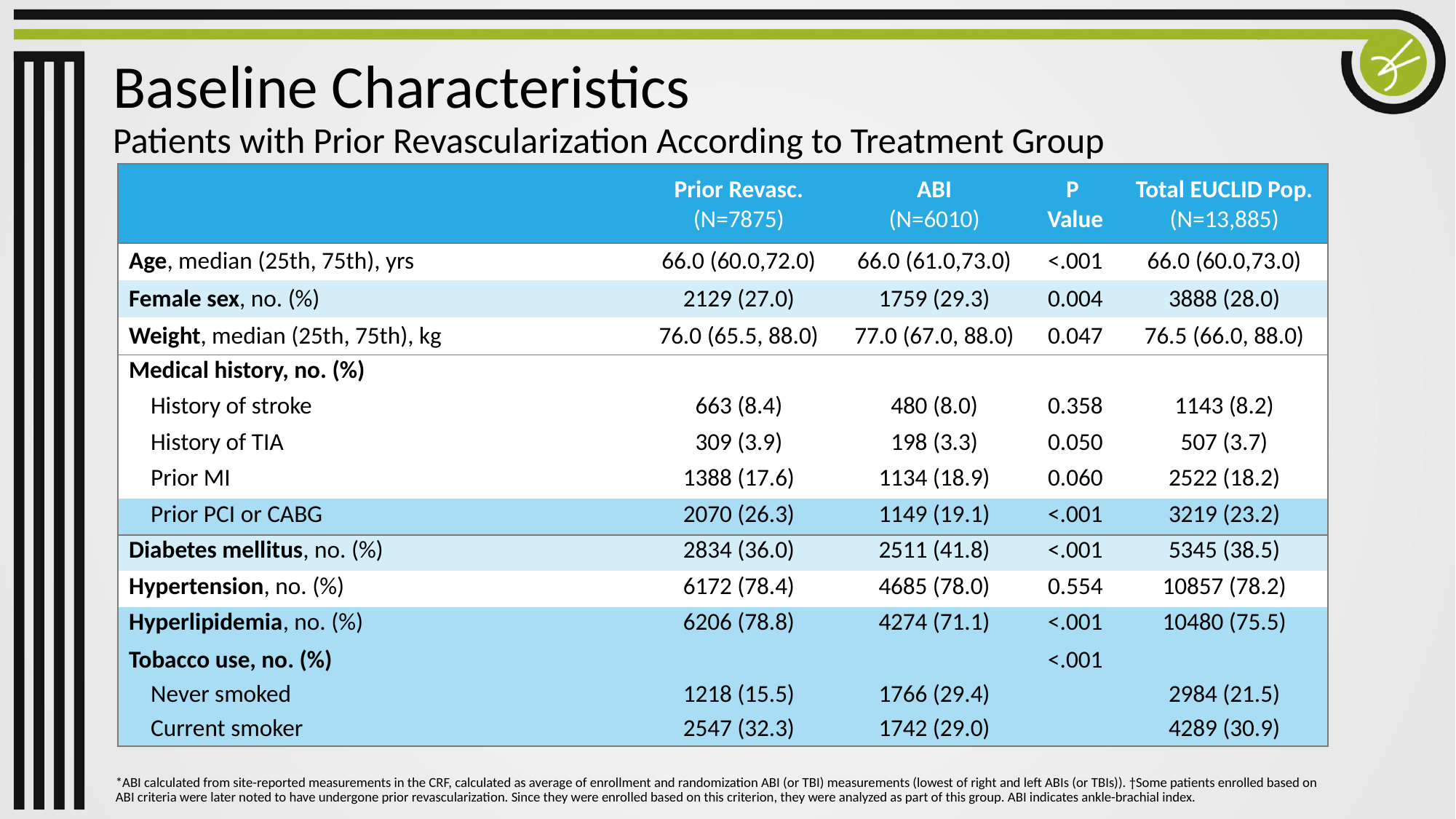

# Baseline Characteristics Patients with Prior Revascularization According to Treatment Group
|  | Prior Revasc. (N=7875) | ABI (N=6010) | P Value | Total EUCLID Pop. (N=13,885) |
| --- | --- | --- | --- | --- |
| Age, median (25th, 75th), yrs | 66.0 (60.0,72.0) | 66.0 (61.0,73.0) | <.001 | 66.0 (60.0,73.0) |
| Female sex, no. (%) | 2129 (27.0) | 1759 (29.3) | 0.004 | 3888 (28.0) |
| Weight, median (25th, 75th), kg | 76.0 (65.5, 88.0) | 77.0 (67.0, 88.0) | 0.047 | 76.5 (66.0, 88.0) |
| Medical history, no. (%) |  |  |  |  |
| --- | --- | --- | --- | --- |
| History of stroke | 663 (8.4) | 480 (8.0) | 0.358 | 1143 (8.2) |
| History of TIA | 309 (3.9) | 198 (3.3) | 0.050 | 507 (3.7) |
| Prior MI | 1388 (17.6) | 1134 (18.9) | 0.060 | 2522 (18.2) |
| Prior PCI or CABG | 2070 (26.3) | 1149 (19.1) | <.001 | 3219 (23.2) |
| Diabetes mellitus, no. (%) | 2834 (36.0) | 2511 (41.8) | <.001 | 5345 (38.5) |
| Hypertension, no. (%) | 6172 (78.4) | 4685 (78.0) | 0.554 | 10857 (78.2) |
| Hyperlipidemia, no. (%) | 6206 (78.8) | 4274 (71.1) | <.001 | 10480 (75.5) |
| Tobacco use, no. (%) |  |  | <.001 |  |
| --- | --- | --- | --- | --- |
| Never smoked | 1218 (15.5) | 1766 (29.4) |  | 2984 (21.5) |
| Current smoker | 2547 (32.3) | 1742 (29.0) |  | 4289 (30.9) |
*ABI calculated from site-reported measurements in the CRF, calculated as average of enrollment and randomization ABI (or TBI) measurements (lowest of right and left ABIs (or TBIs)). †Some patients enrolled based on ABI criteria were later noted to have undergone prior revascularization. Since they were enrolled based on this criterion, they were analyzed as part of this group. ABI indicates ankle-brachial index.